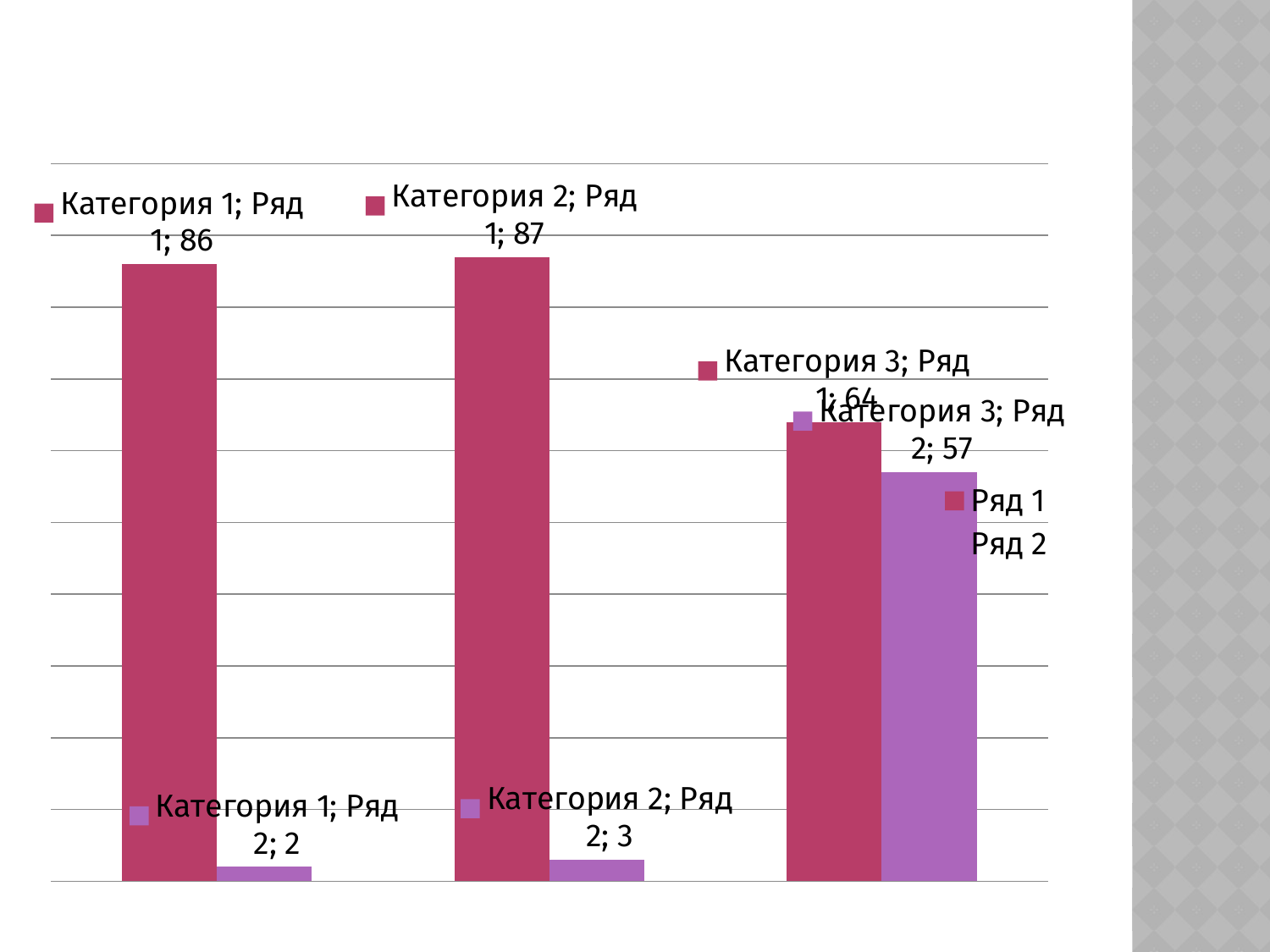

#

### Chart

| Category | Ряд 1 | Ряд 2 |
|---|---|---|
| Категория 1 | 86.0 | 2.0 |
| Категория 2 | 87.0 | 3.0 |
| Категория 3 | 64.0 | 57.0 |